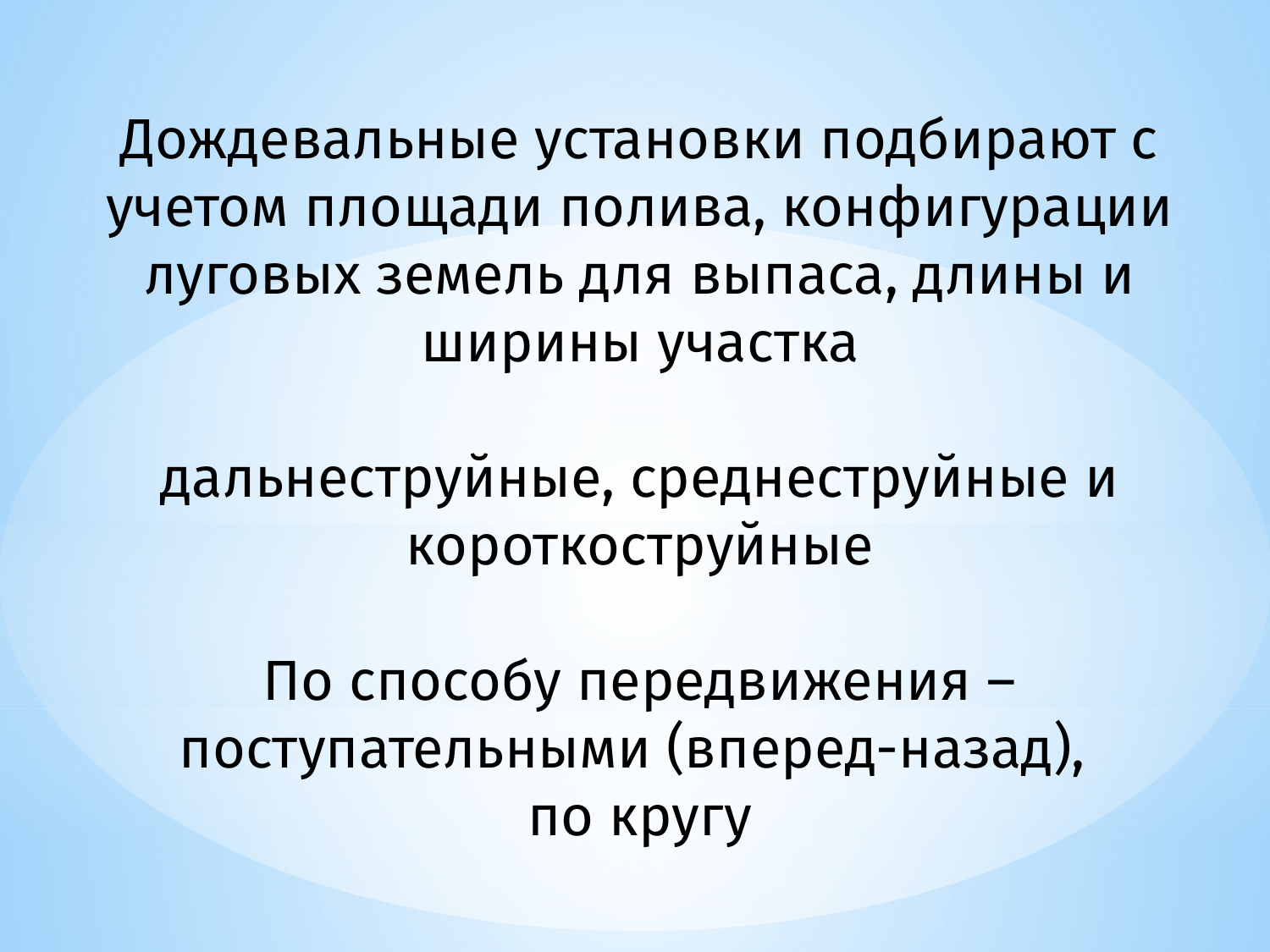

Дождевальные установки подбирают с учетом площади полива, конфигурации луговых земель для выпаса, длины и ширины участка

дальнеструйные, среднеструйные и короткоструйные

По способу передвижения – поступательными (вперед-назад),
по кругу